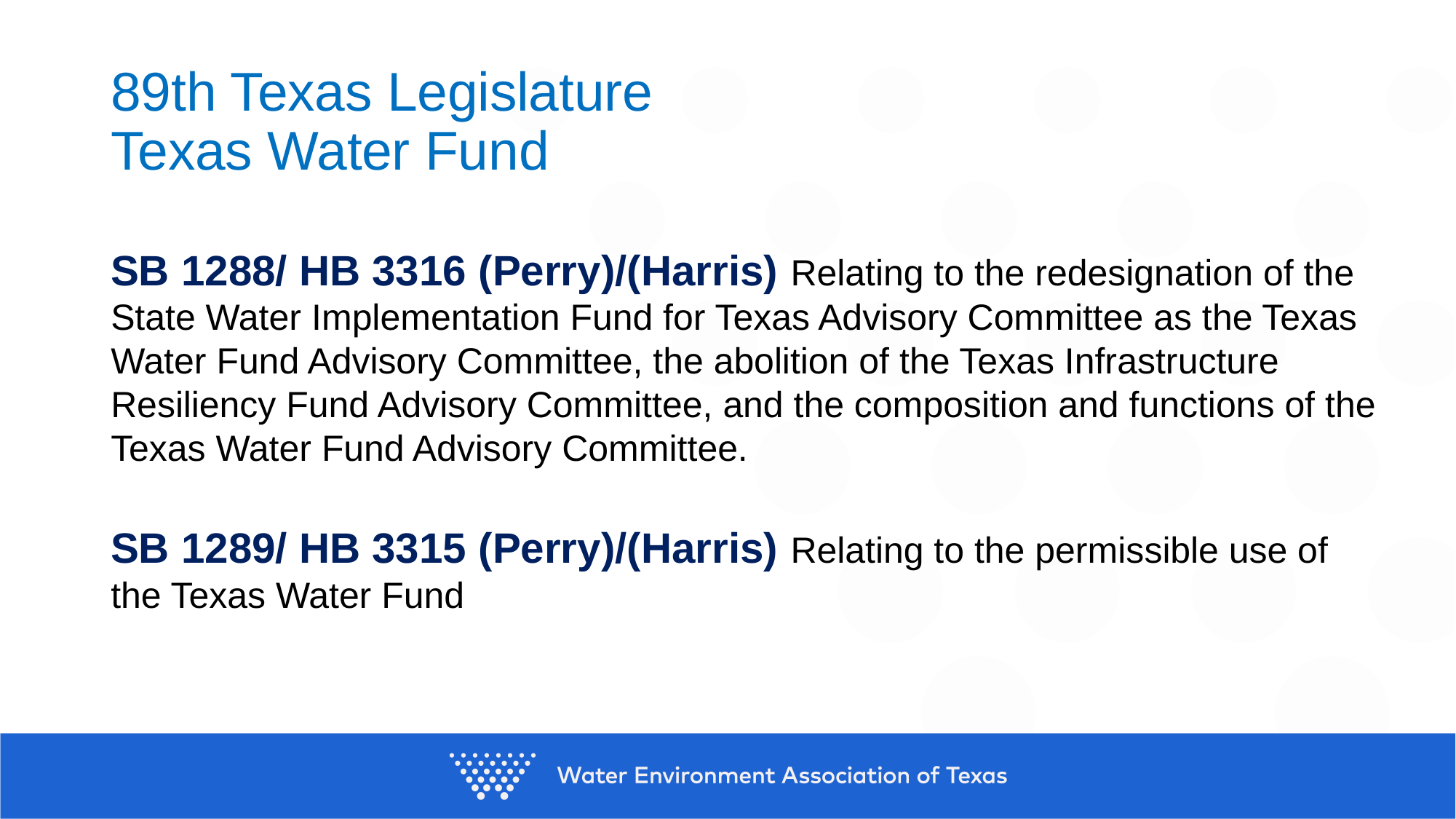

# 89th Texas Legislature Texas Water Fund

SB 1288/ HB 3316 (Perry)/(Harris) Relating to the redesignation of the State Water Implementation Fund for Texas Advisory Committee as the Texas Water Fund Advisory Committee, the abolition of the Texas Infrastructure Resiliency Fund Advisory Committee, and the composition and functions of the Texas Water Fund Advisory Committee.
SB 1289/ HB 3315 (Perry)/(Harris) Relating to the permissible use of the Texas Water Fund